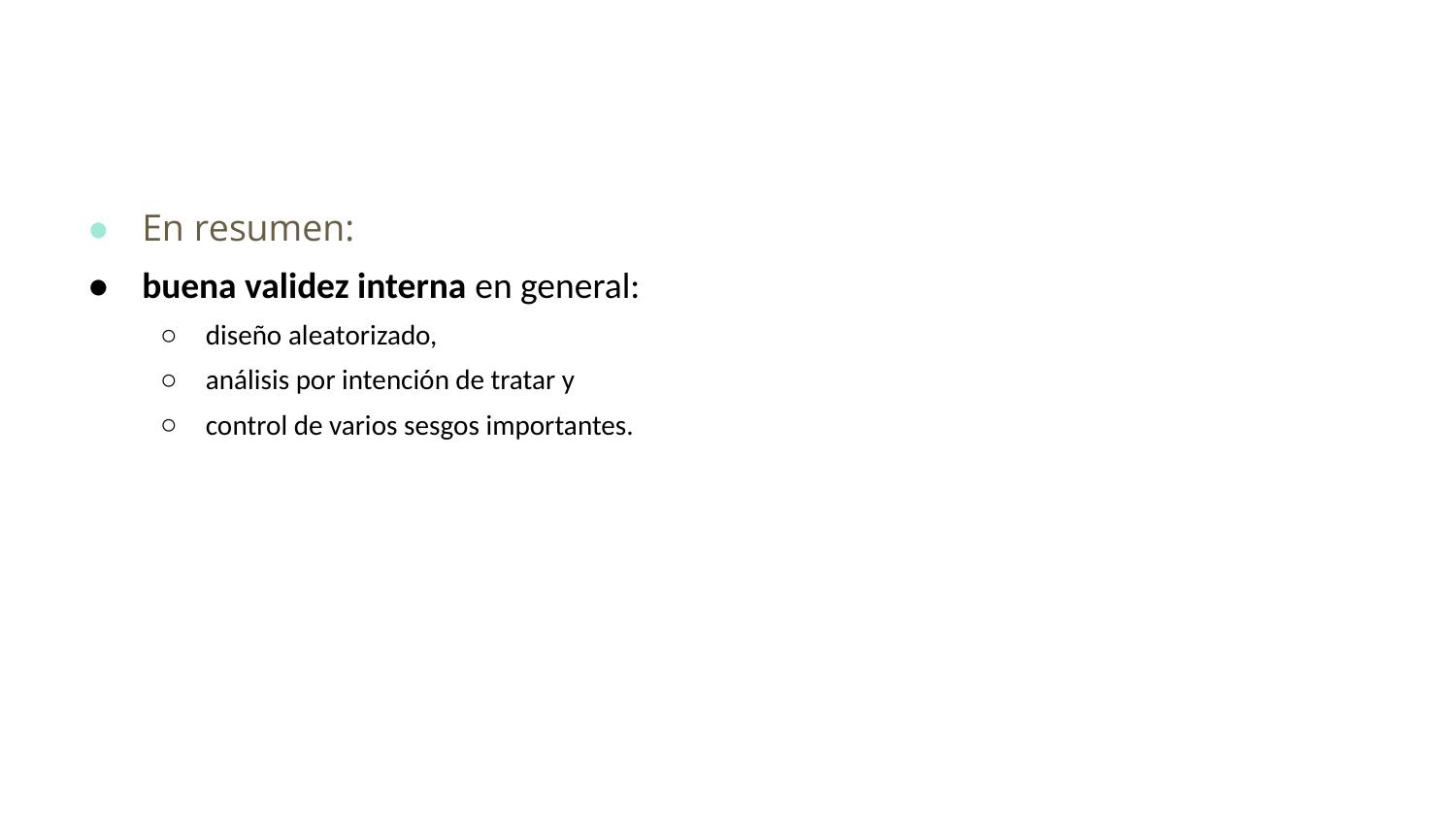

#
En resumen:
buena validez interna en general:
diseño aleatorizado,
análisis por intención de tratar y
control de varios sesgos importantes.